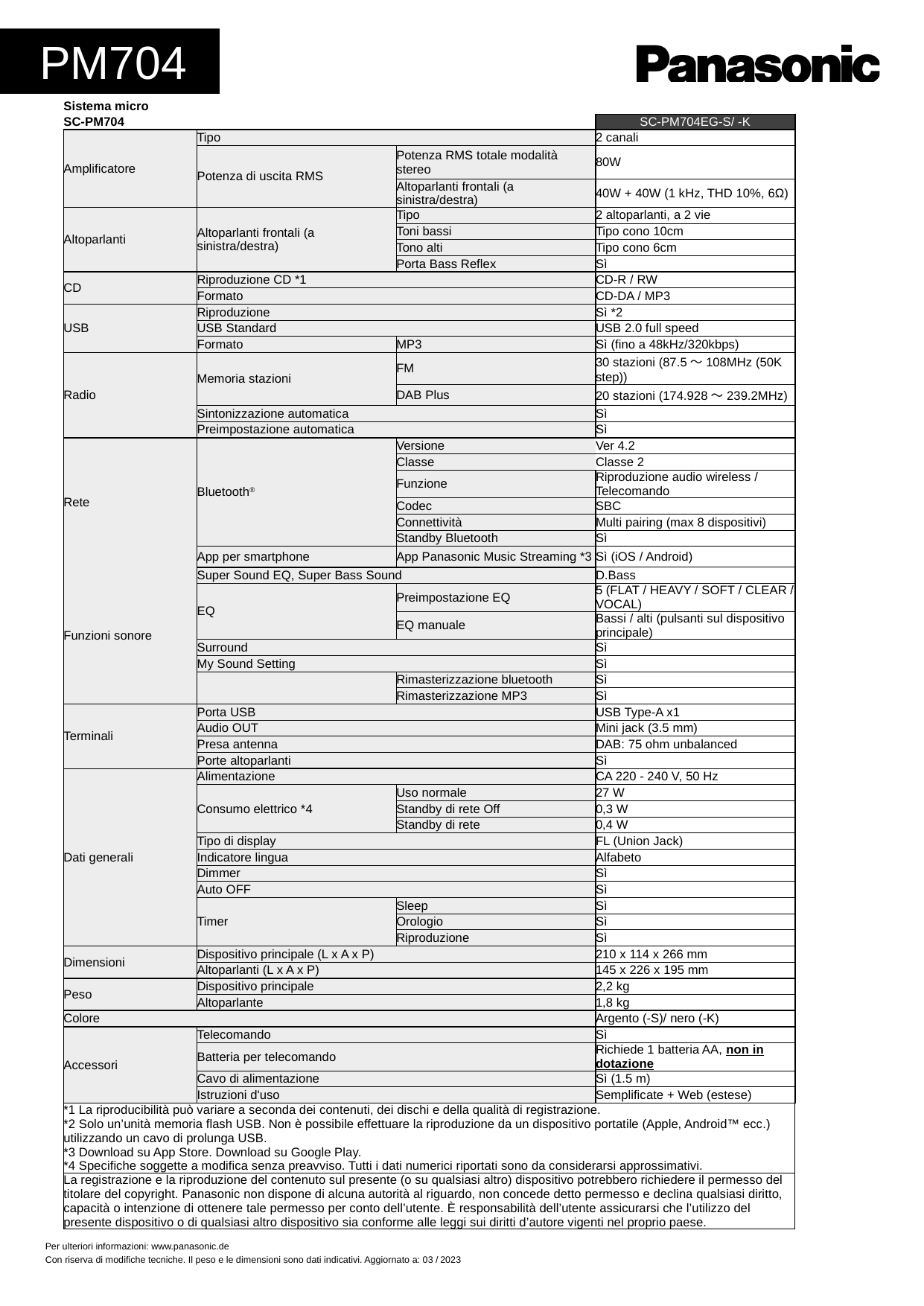

PM704
| Sistema micro |  |  |  |
| --- | --- | --- | --- |
| SC-PM704 |  |  | SC-PM704EG-S/ -K |
| Amplificatore | Tipo |  | 2 canali |
|  | Potenza di uscita RMS | Potenza RMS totale modalità stereo | 80W |
|  |  | Altoparlanti frontali (a sinistra/destra) | 40W + 40W (1 kHz, THD 10%, 6Ω) |
| Altoparlanti | Altoparlanti frontali (a sinistra/destra) | Tipo | 2 altoparlanti, a 2 vie |
|  |  | Toni bassi | Tipo cono 10cm |
|  |  | Tono alti | Tipo cono 6cm |
|  |  | Porta Bass Reflex | Sì |
| CD | Riproduzione CD \*1 |  | CD-R / RW |
|  | Formato |  | CD-DA / MP3 |
| USB | Riproduzione |  | Sì \*2 |
|  | USB Standard |  | USB 2.0 full speed |
|  | Formato | MP3 | Sì (fino a 48kHz/320kbps) |
| Radio | Memoria stazioni | FM | 30 stazioni (87.5〜108MHz (50K step)) |
|  |  | DAB Plus | 20 stazioni (174.928〜239.2MHz) |
|  | Sintonizzazione automatica |  | Sì |
|  | Preimpostazione automatica |  | Sì |
| Rete | Bluetooth® | Versione | Ver 4.2 |
|  |  | Classe | Classe 2 |
|  |  | Funzione | Riproduzione audio wireless / Telecomando |
|  |  | Codec | SBC |
|  |  | Connettività | Multi pairing (max 8 dispositivi) |
|  |  | Standby Bluetooth | Sì |
|  | App per smartphone | App Panasonic Music Streaming \*3 | Sì (iOS / Android) |
| Funzioni sonore | Super Sound EQ, Super Bass Sound |  | D.Bass |
|  | EQ | Preimpostazione EQ | 5 (FLAT / HEAVY / SOFT / CLEAR / VOCAL) |
|  |  | EQ manuale | Bassi / alti (pulsanti sul dispositivo principale) |
|  | Surround |  | Sì |
|  | My Sound Setting |  | Sì |
|  |  | Rimasterizzazione bluetooth | Sì |
|  |  | Rimasterizzazione MP3 | Sì |
| Terminali | Porta USB |  | USB Type-A x1 |
|  | Audio OUT |  | Mini jack (3.5 mm) |
|  | Presa antenna |  | DAB: 75 ohm unbalanced |
|  | Porte altoparlanti |  | Sì |
| Dati generali | Alimentazione |  | CA 220 - 240 V, 50 Hz |
|  | Consumo elettrico \*4 | Uso normale | 27 W |
|  |  | Standby di rete Off | 0,3 W |
|  |  | Standby di rete | 0,4 W |
|  | Tipo di display |  | FL (Union Jack) |
|  | Indicatore lingua |  | Alfabeto |
|  | Dimmer |  | Sì |
|  | Auto OFF |  | Sì |
|  | Timer | Sleep | Sì |
|  |  | Orologio | Sì |
|  |  | Riproduzione | Sì |
| Dimensioni | Dispositivo principale (L x A x P) |  | 210 x 114 x 266 mm |
|  | Altoparlanti (L x A x P) |  | 145 x 226 x 195 mm |
| Peso | Dispositivo principale |  | 2,2 kg |
|  | Altoparlante |  | 1,8 kg |
| Colore |  |  | Argento (-S)/ nero (-K) |
| Accessori | Telecomando |  | Sì |
|  | Batteria per telecomando |  | Richiede 1 batteria AA, non in dotazione |
|  | Cavo di alimentazione |  | Sì (1.5 m) |
|  | Istruzioni d'uso |  | Semplificate + Web (estese) |
| \*1 La riproducibilità può variare a seconda dei contenuti, dei dischi e della qualità di registrazione. \*2 Solo un’unità memoria flash USB. Non è possibile effettuare la riproduzione da un dispositivo portatile (Apple, Android™ ecc.) utilizzando un cavo di prolunga USB. \*3 Download su App Store. Download su Google Play. \*4 Specifiche soggette a modifica senza preavviso. Tutti i dati numerici riportati sono da considerarsi approssimativi. |  |  |  |
| La registrazione e la riproduzione del contenuto sul presente (o su qualsiasi altro) dispositivo potrebbero richiedere il permesso del titolare del copyright. Panasonic non dispone di alcuna autorità al riguardo, non concede detto permesso e declina qualsiasi diritto, capacità o intenzione di ottenere tale permesso per conto dell’utente. È responsabilità dell’utente assicurarsi che l’utilizzo del presente dispositivo o di qualsiasi altro dispositivo sia conforme alle leggi sui diritti d’autore vigenti nel proprio paese. |  |  |  |
Per ulteriori informazioni: www.panasonic.de
Con riserva di modifiche tecniche. Il peso e le dimensioni sono dati indicativi. Aggiornato a: 03 / 2023